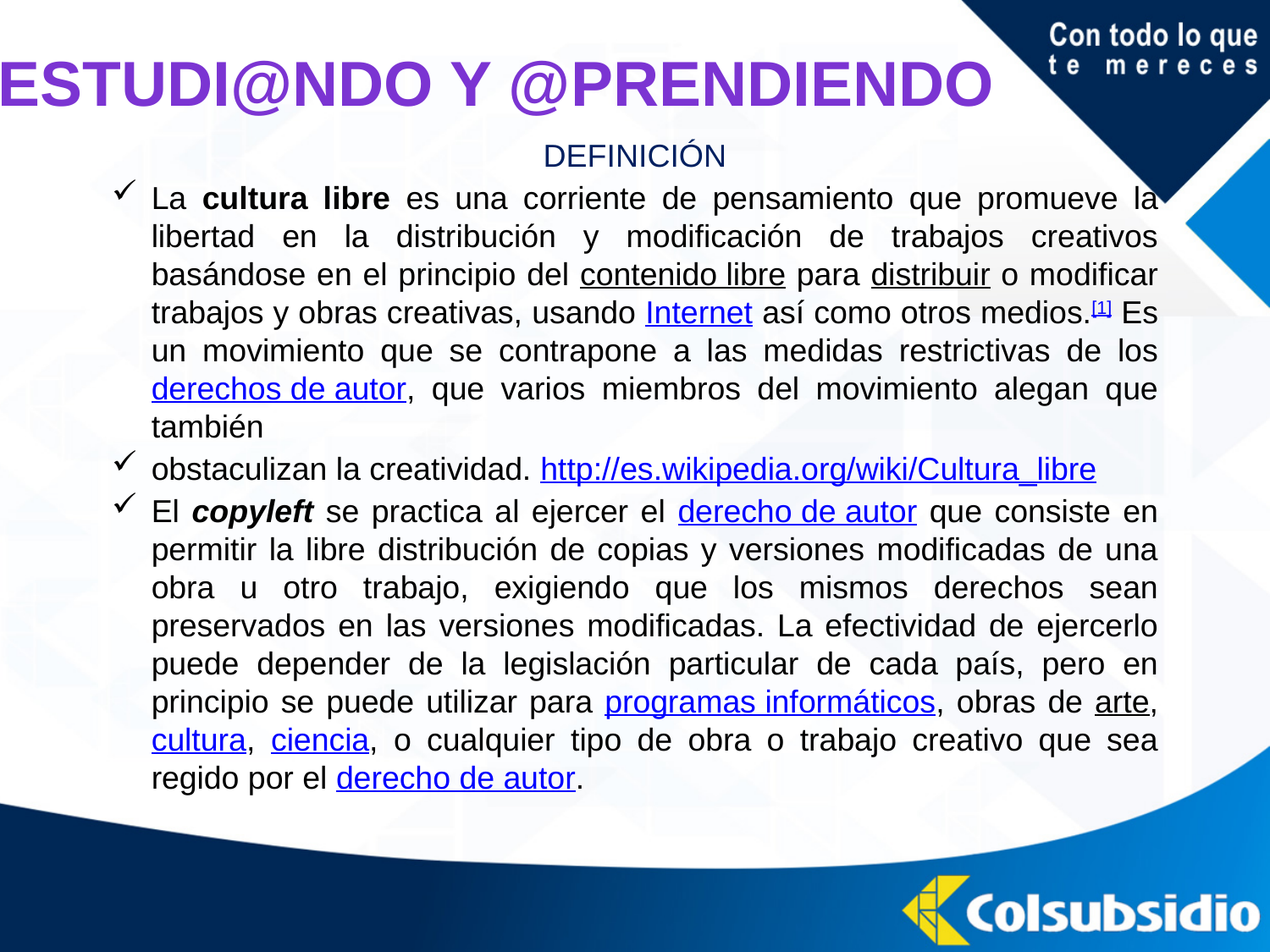

# Estudi@ndo y @prendiendo
DEFINICIÓN
La cultura libre es una corriente de pensamiento que promueve la libertad en la distribución y modificación de trabajos creativos basándose en el principio del contenido libre para distribuir o modificar trabajos y obras creativas, usando Internet así como otros medios.[1] Es un movimiento que se contrapone a las medidas restrictivas de los derechos de autor, que varios miembros del movimiento alegan que también
obstaculizan la creatividad. http://es.wikipedia.org/wiki/Cultura_libre
El copyleft se practica al ejercer el derecho de autor que consiste en permitir la libre distribución de copias y versiones modificadas de una obra u otro trabajo, exigiendo que los mismos derechos sean preservados en las versiones modificadas. La efectividad de ejercerlo puede depender de la legislación particular de cada país, pero en principio se puede utilizar para programas informáticos, obras de arte, cultura, ciencia, o cualquier tipo de obra o trabajo creativo que sea regido por el derecho de autor.